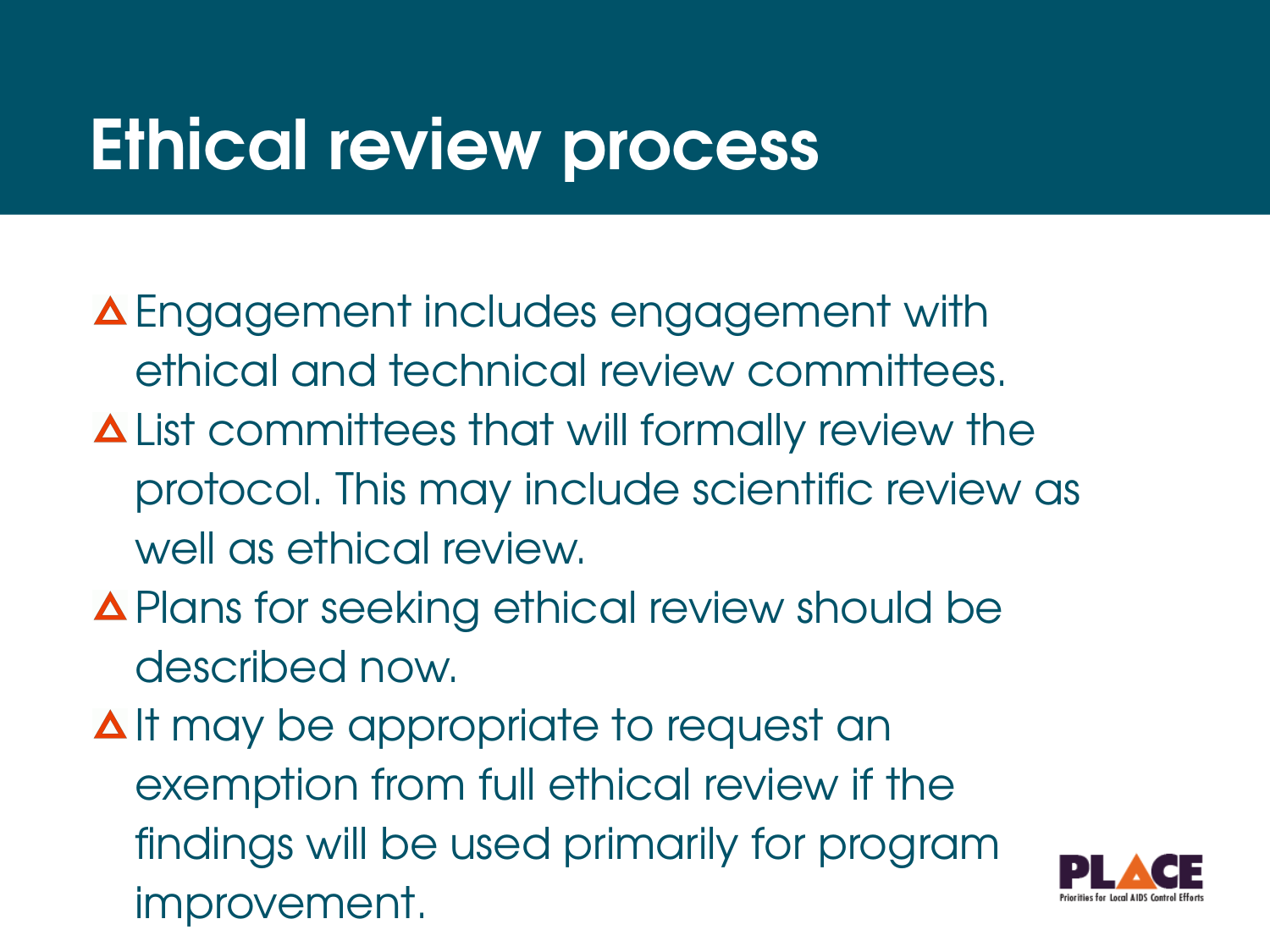

# Ethical review process
Engagement includes engagement with ethical and technical review committees.
List committees that will formally review the protocol. This may include scientific review as well as ethical review.
Plans for seeking ethical review should be described now.
It may be appropriate to request an exemption from full ethical review if the findings will be used primarily for program improvement.